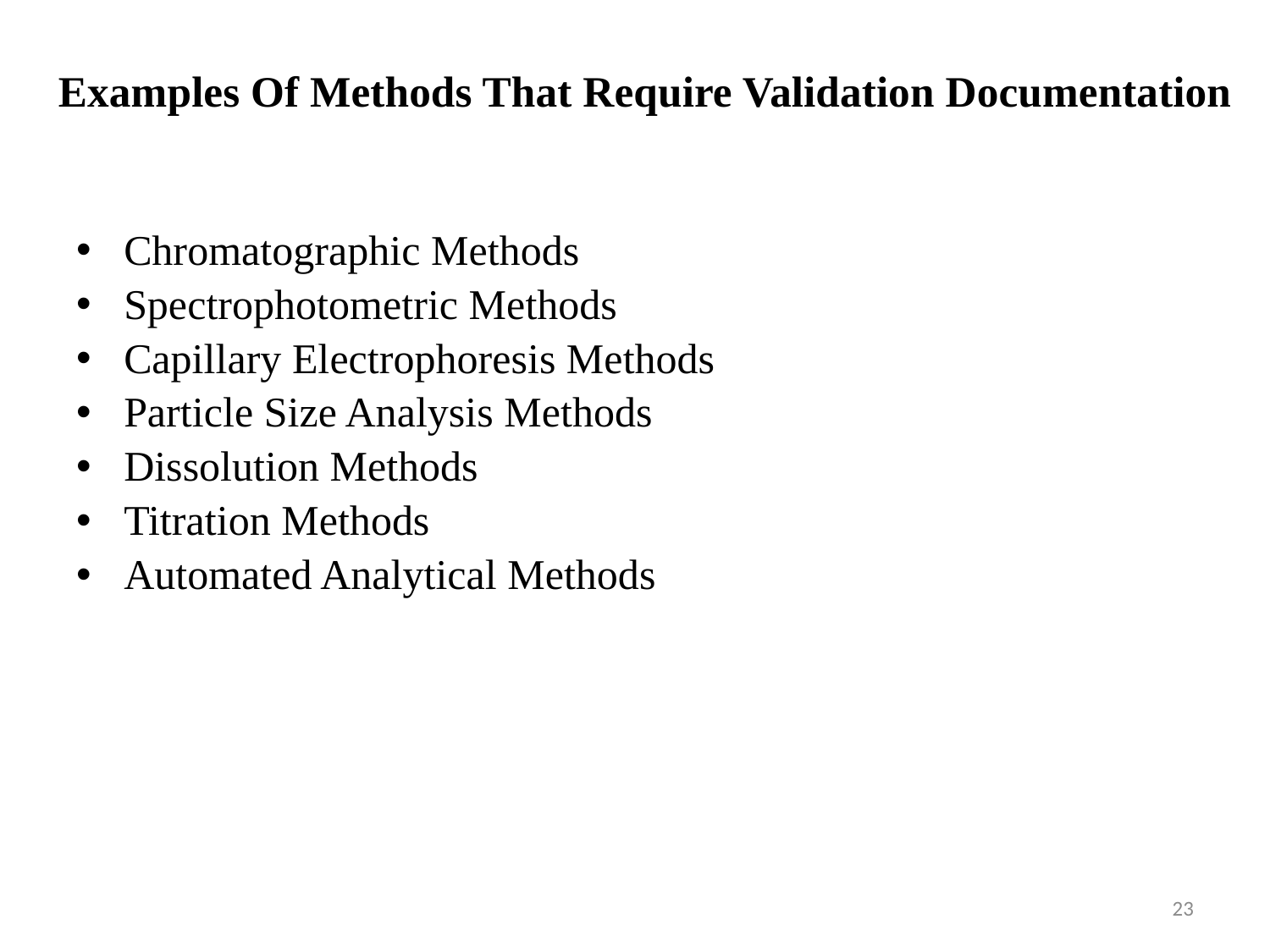

# Examples Of Methods That Require Validation Documentation
Chromatographic Methods
Spectrophotometric Methods
Capillary Electrophoresis Methods
Particle Size Analysis Methods
Dissolution Methods
Titration Methods
Automated Analytical Methods

23